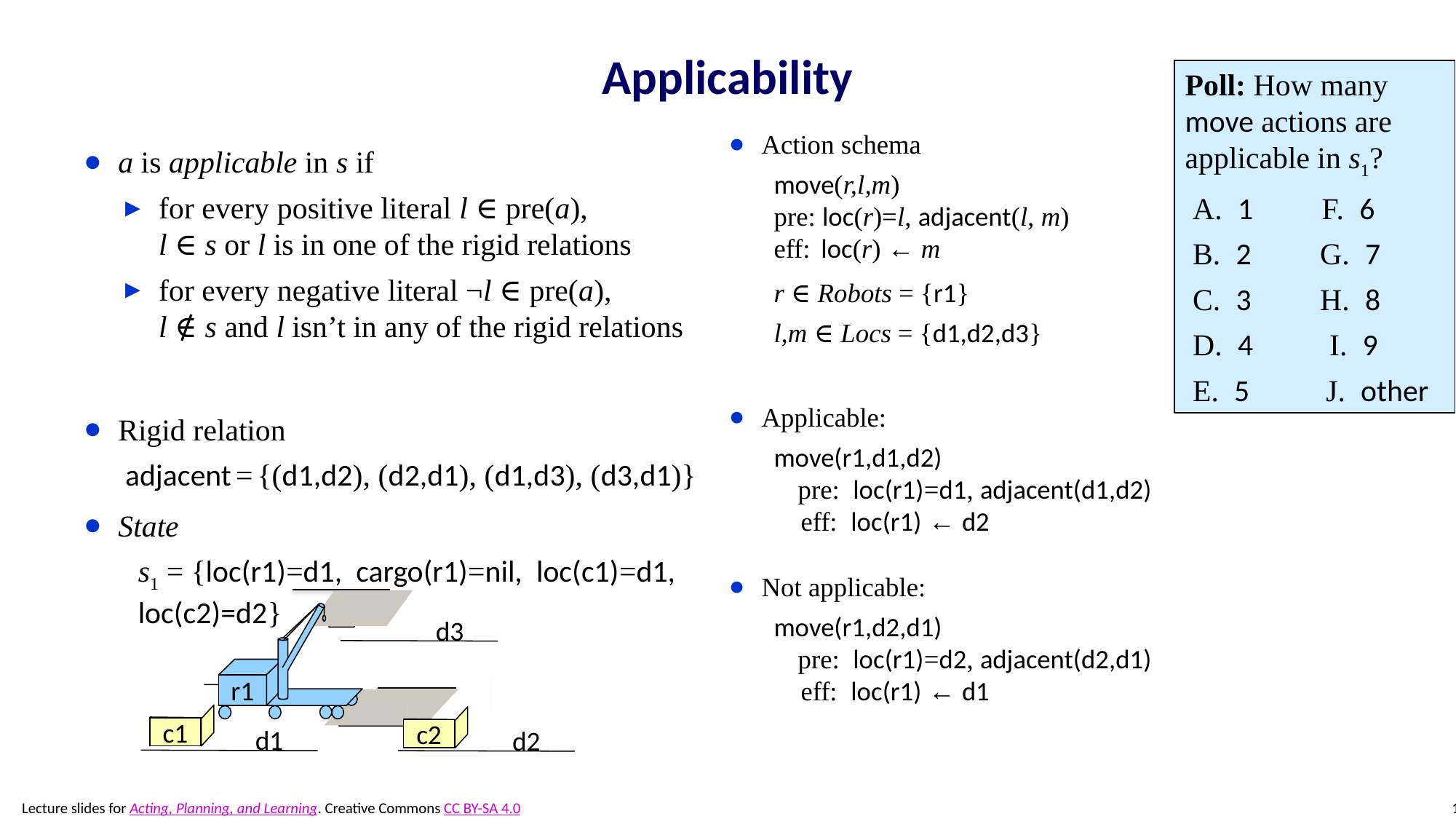

# Applicability
Poll: How many move actions are applicable in s1?
 A.  1         F.  6
 B.  2         G.  7
 C.  3         H.  8
 D.  4          I.  9
 E.  5          J.  other
Action schema
move(r,l,m)
	pre: loc(r)=l, adjacent(l, m)
	eff:  loc(r) ← m
r ∈ Robots = {r1}
l,m ∈ Locs = {d1,d2,d3}
Applicable:
move(r1,d1,d2)
    pre:  loc(r1)=d1, adjacent(d1,d2)
    eff:  loc(r1) ← d2
Not applicable:
move(r1,d2,d1)
    pre:  loc(r1)=d2, adjacent(d2,d1)
    eff:  loc(r1) ← d1
a is applicable in s if
for every positive literal l ∈ pre(a),
l ∈ s or l is in one of the rigid relations
for every negative literal ¬l ∈ pre(a),
l ∉ s and l isn’t in any of the rigid relations

Rigid relation
adjacent = {(d1,d2), (d2,d1), (d1,d3), (d3,d1)}
State
s1 = {loc(r1)=d1,  cargo(r1)=nil,  loc(c1)=d1, loc(c2)=d2}

r1

          d3

c1

c2
             d1
             d2